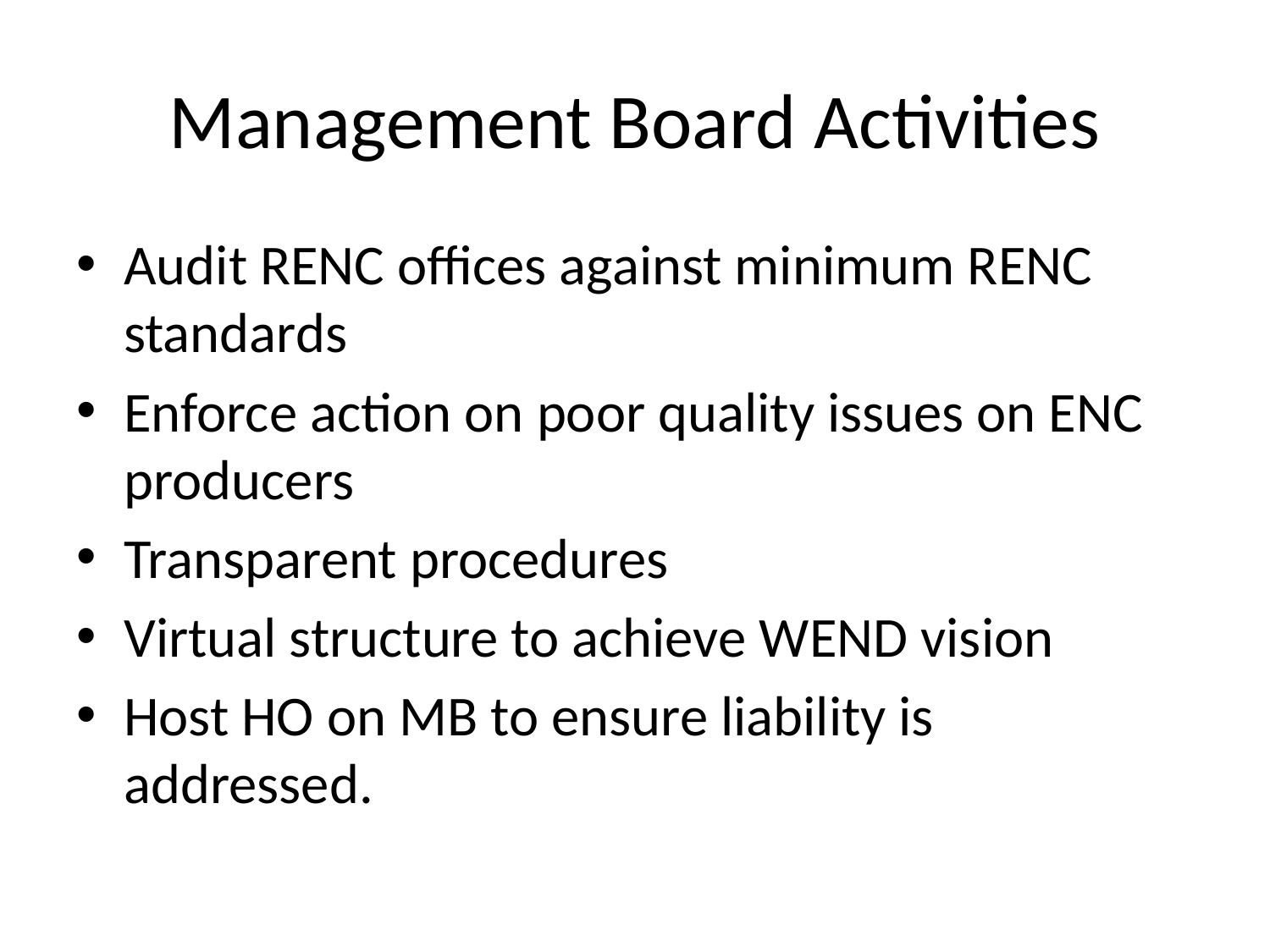

# Management Board Activities
Audit RENC offices against minimum RENC standards
Enforce action on poor quality issues on ENC producers
Transparent procedures
Virtual structure to achieve WEND vision
Host HO on MB to ensure liability is addressed.